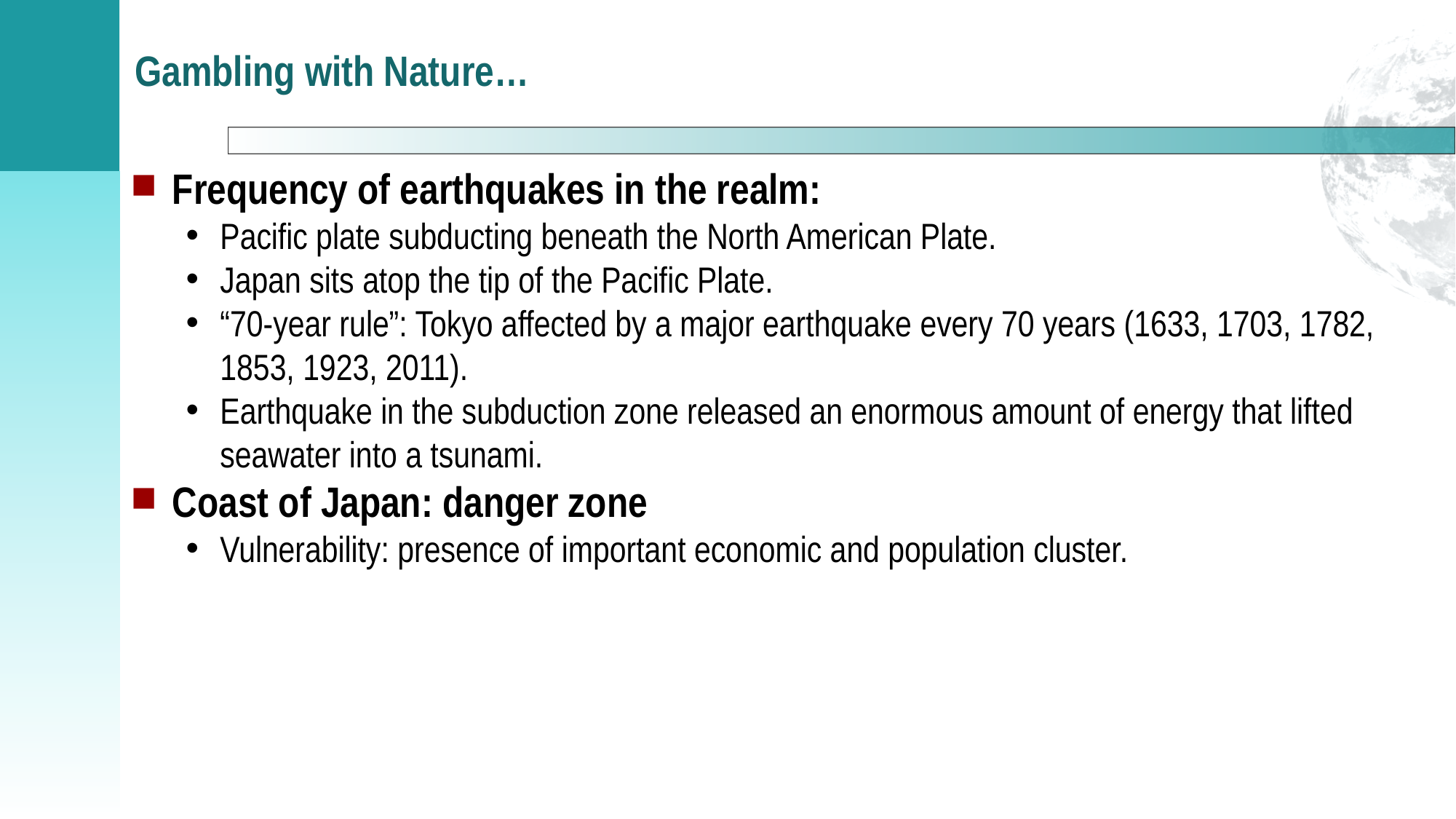

# Gambling with Nature…
Frequency of earthquakes in the realm:
Pacific plate subducting beneath the North American Plate.
Japan sits atop the tip of the Pacific Plate.
“70-year rule”: Tokyo affected by a major earthquake every 70 years (1633, 1703, 1782, 1853, 1923, 2011).
Earthquake in the subduction zone released an enormous amount of energy that lifted seawater into a tsunami.
Coast of Japan: danger zone
Vulnerability: presence of important economic and population cluster.